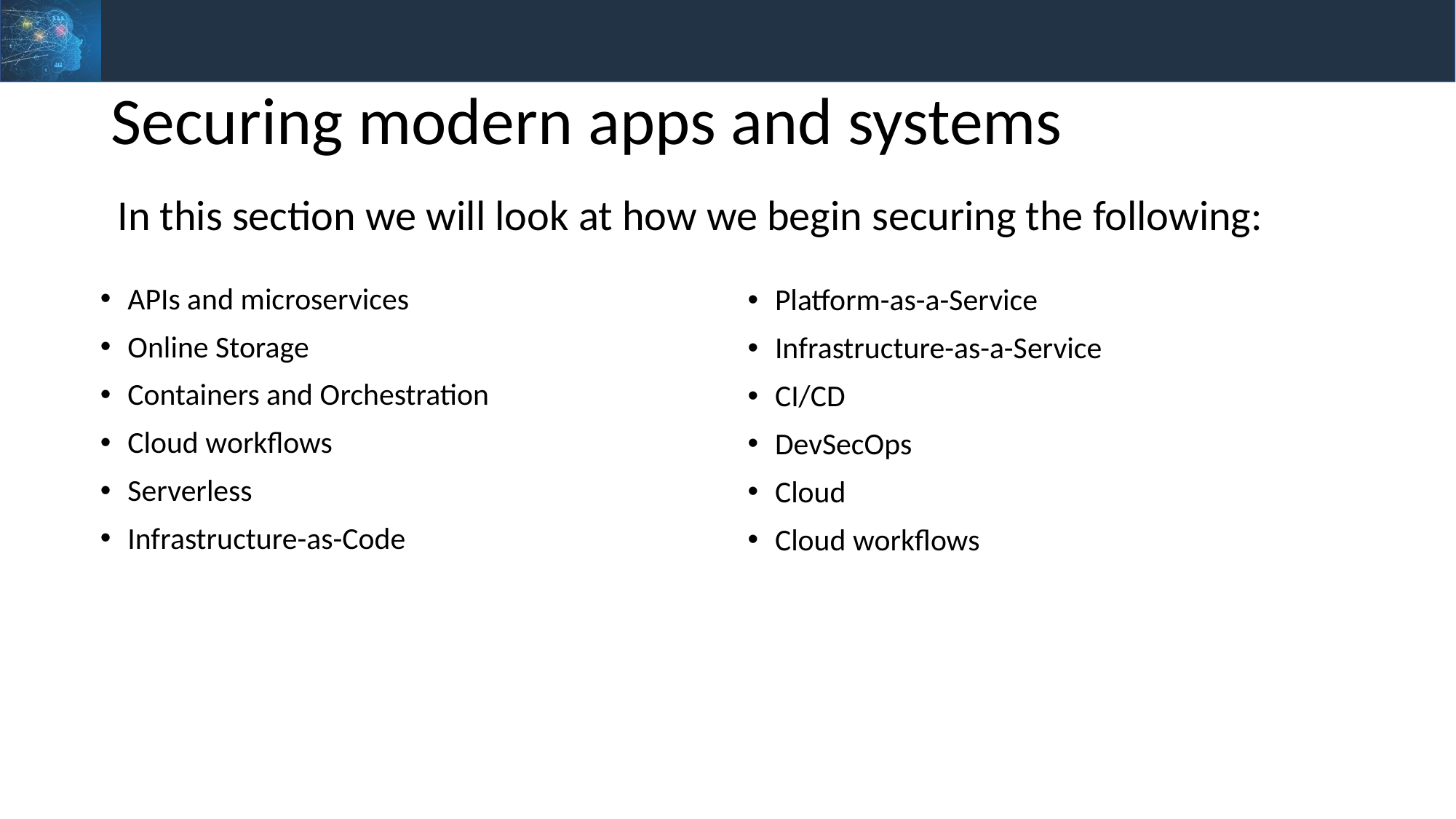

# Securing modern apps and systems
In this section we will look at how we begin securing the following:

APIs and microservices
Online Storage
Containers and Orchestration
Cloud workflows
Serverless
Infrastructure-as-Code
Platform-as-a-Service
Infrastructure-as-a-Service
CI/CD
DevSecOps
Cloud
Cloud workflows